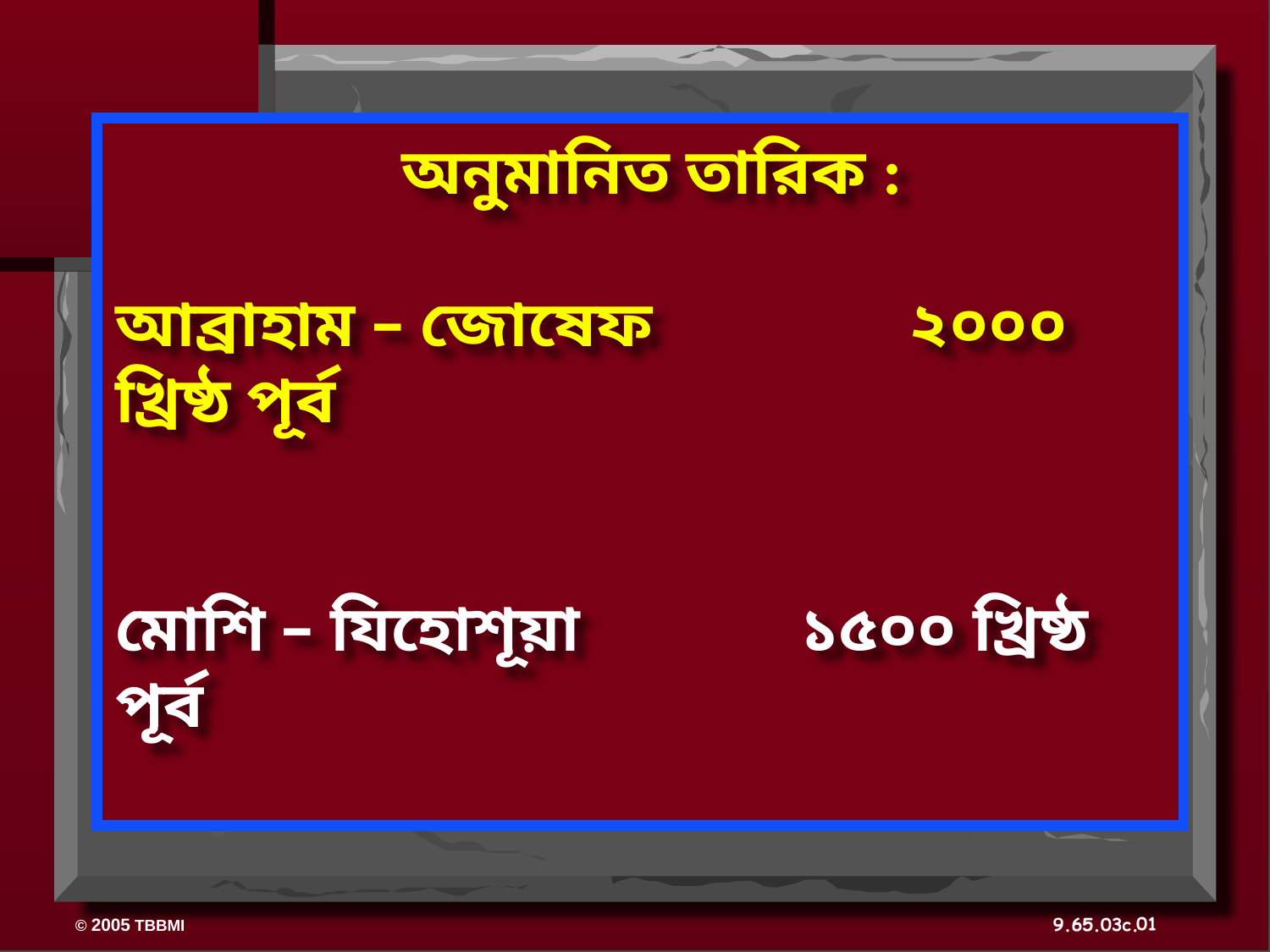

অনুমানিত তারিক :

আব্রাহাম – জোষেফ	  	  ২০০০ খ্রিষ্ঠ পূর্ব

মোশি – যিহোশূয়া 		   ১৫০০ খ্রিষ্ঠ পূর্ব

01